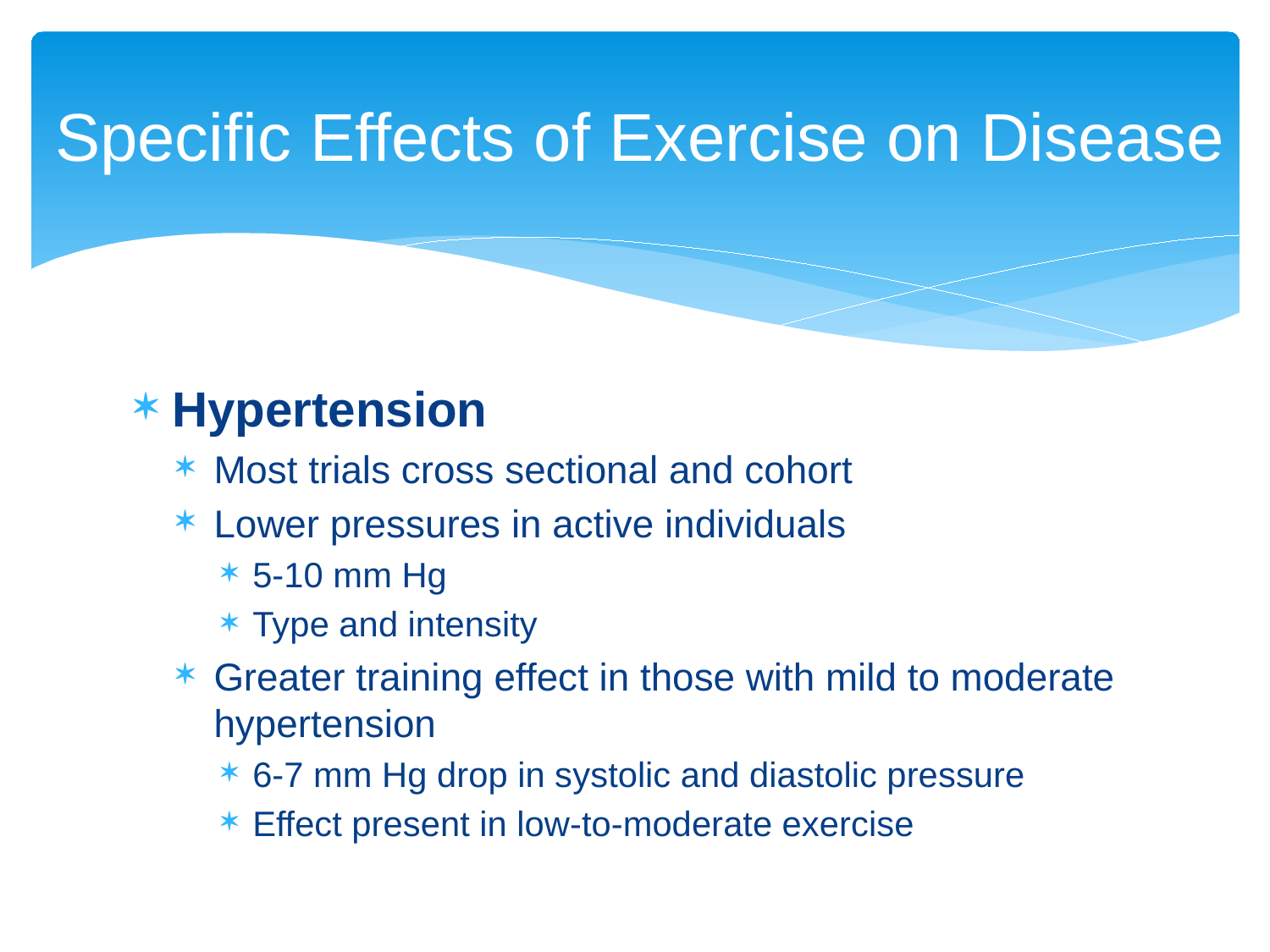

# Specific Effects of Exercise on Disease
Hypertension
Most trials cross sectional and cohort
Lower pressures in active individuals
5-10 mm Hg
Type and intensity
Greater training effect in those with mild to moderate hypertension
6-7 mm Hg drop in systolic and diastolic pressure
Effect present in low-to-moderate exercise